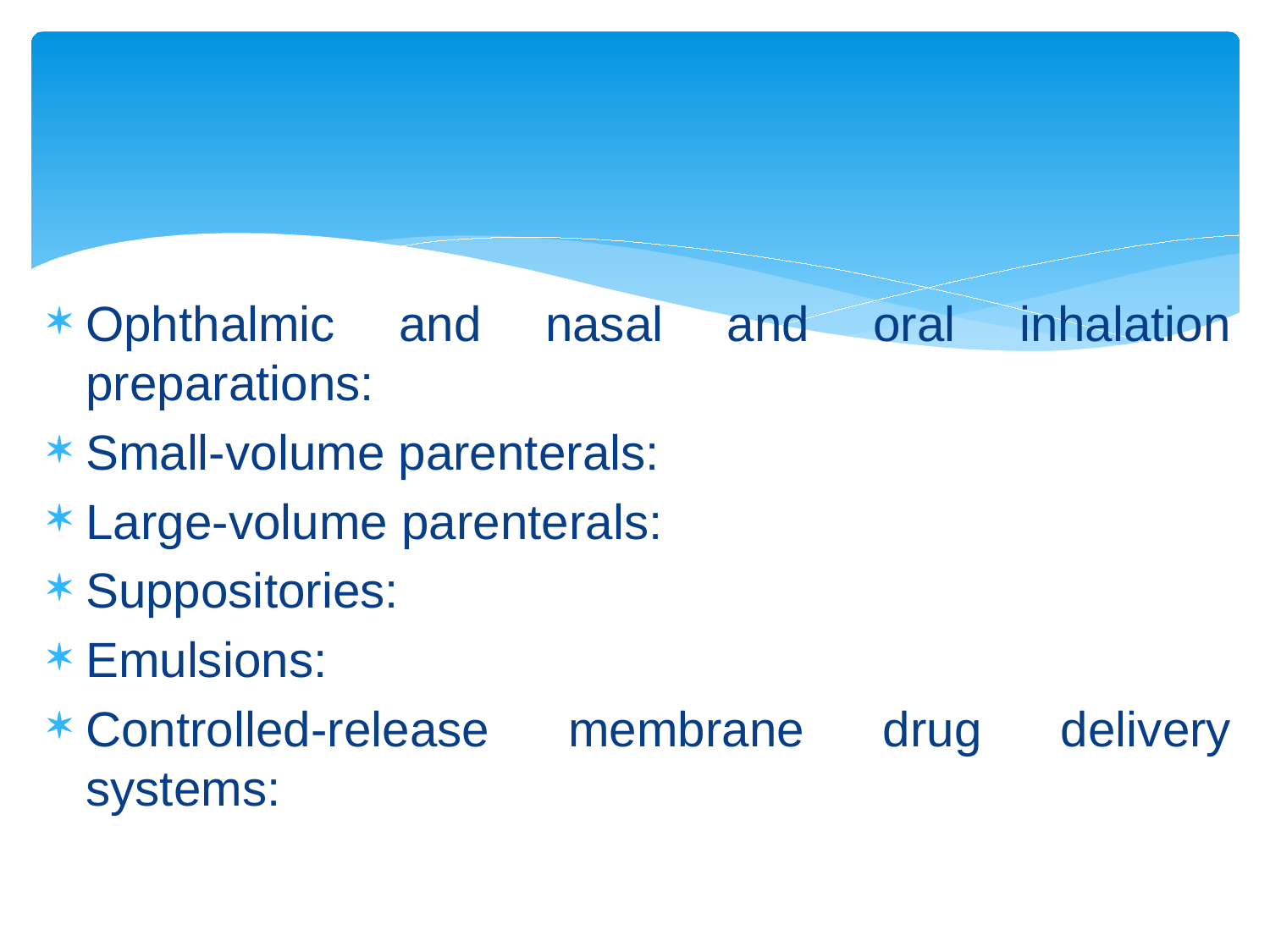

Ophthalmic and nasal and oral inhalation preparations:
Small-volume parenterals:
Large-volume parenterals:
Suppositories:
Emulsions:
Controlled-release membrane drug delivery systems: